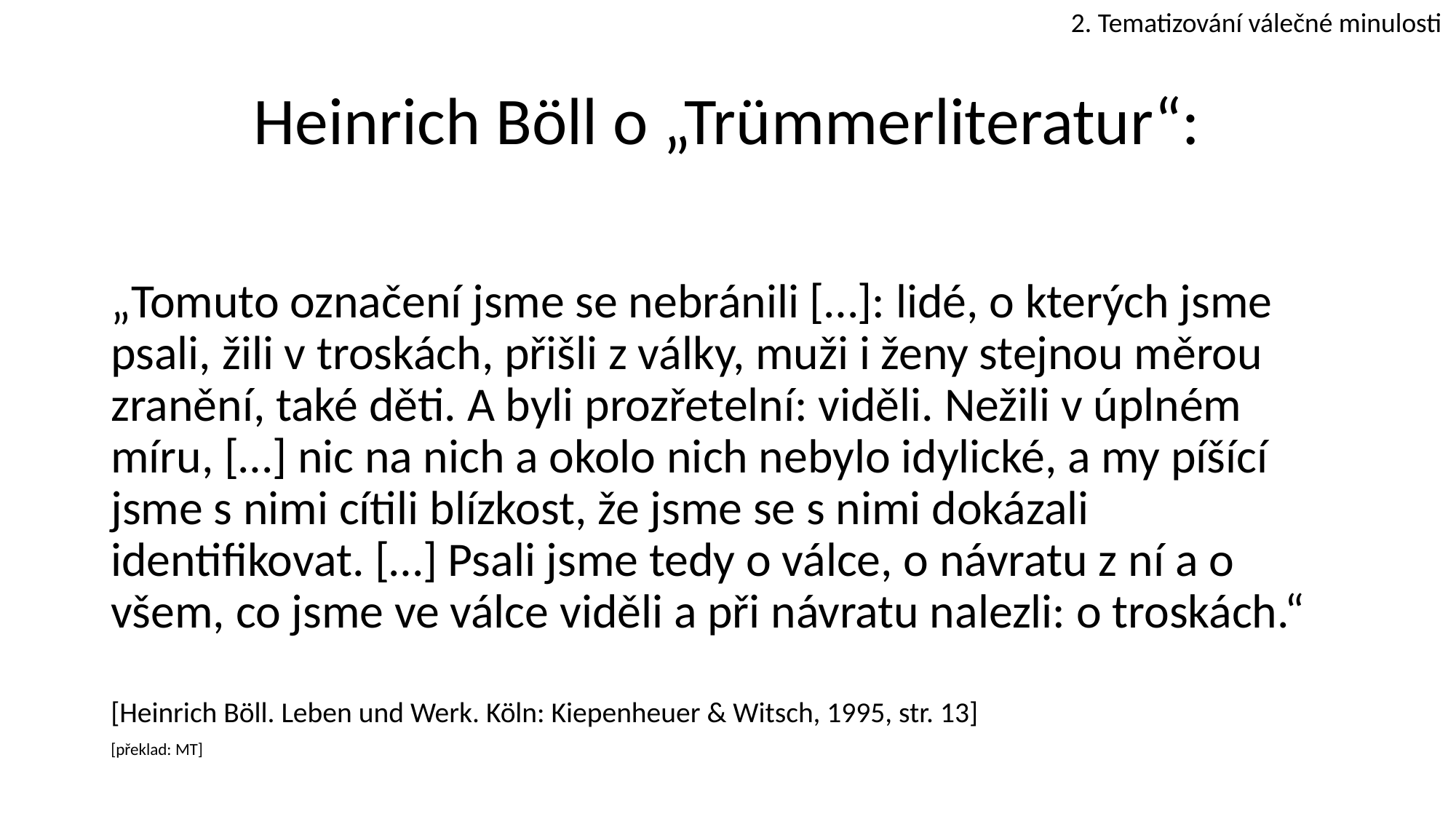

2. Tematizování válečné minulosti
# Heinrich Böll o „Trümmerliteratur“:

„Tomuto označení jsme se nebránili […]: lidé, o kterých jsme psali, žili v troskách, přišli z války, muži i ženy stejnou měrou zranění, také děti. A byli prozřetelní: viděli. Nežili v úplném míru, […] nic na nich a okolo nich nebylo idylické, a my píšící jsme s nimi cítili blízkost, že jsme se s nimi dokázali identifikovat. […] Psali jsme tedy o válce, o návratu z ní a o všem, co jsme ve válce viděli a při návratu nalezli: o troskách.“

[Heinrich Böll. Leben und Werk. Köln: Kiepenheuer & Witsch, 1995, str. 13]
[překlad: MT]